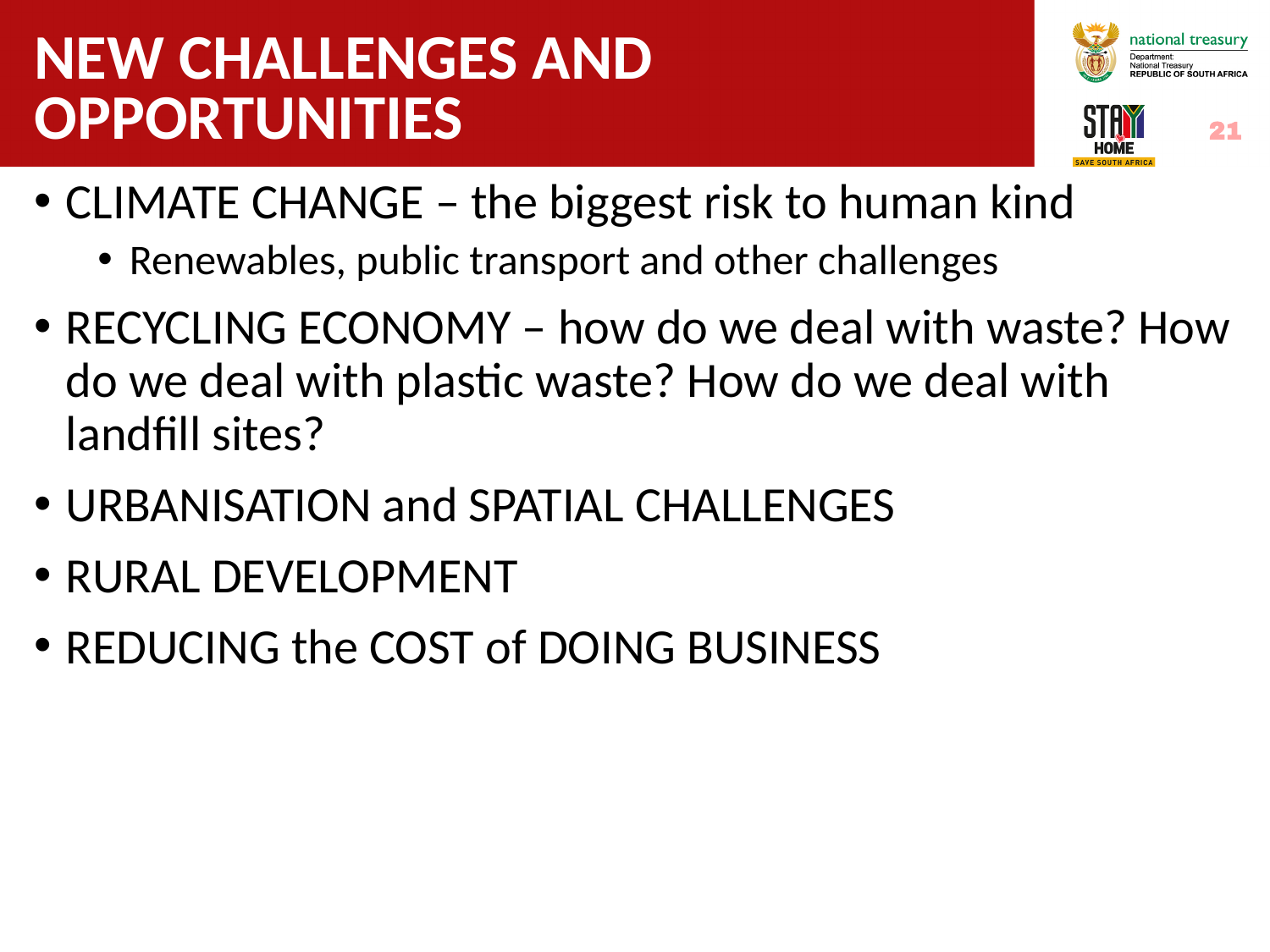

# New CHALLENGES and OPPORTUNITIES
21
CLIMATE CHANGE – the biggest risk to human kind
Renewables, public transport and other challenges
RECYCLING ECONOMY – how do we deal with waste? How do we deal with plastic waste? How do we deal with landfill sites?
URBANISATION and SPATIAL CHALLENGES
RURAL DEVELOPMENT
REDUCING the COST of DOING BUSINESS